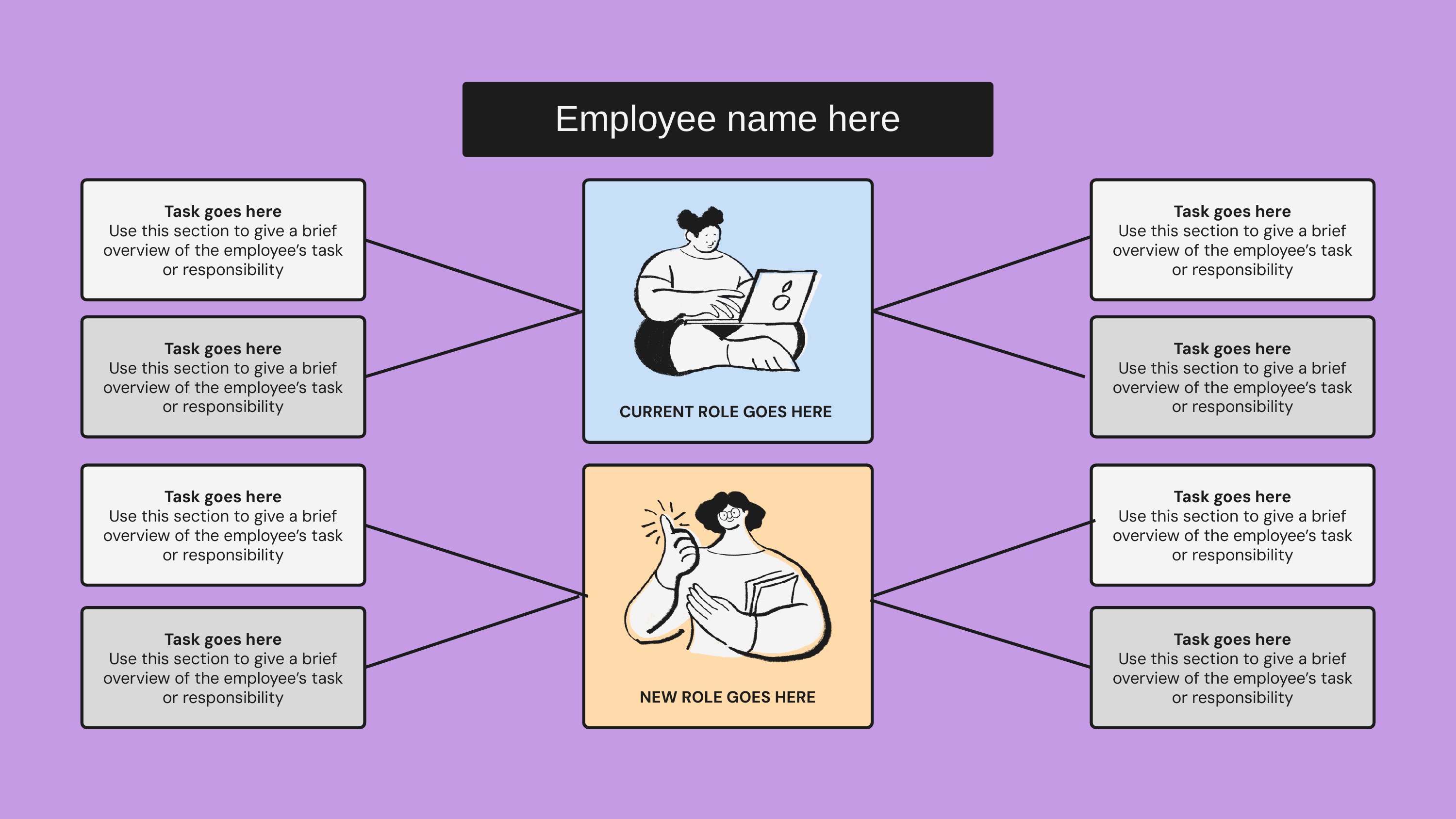

Employee name here

Task goes here
Use this section to give a brief overview of the employee’s task or responsibility
Task goes here
Use this section to give a brief overview of the employee’s task or responsibility

Task goes here
Use this section to give a brief overview of the employee’s task or responsibility
Task goes here
Use this section to give a brief overview of the employee’s task or responsibility
CURRENT ROLE GOES HERE

Task goes here
Use this section to give a brief overview of the employee’s task or responsibility
Task goes here
Use this section to give a brief overview of the employee’s task or responsibility

Task goes here
Use this section to give a brief overview of the employee’s task or responsibility
Task goes here
Use this section to give a brief overview of the employee’s task or responsibility
NEW ROLE GOES HERE